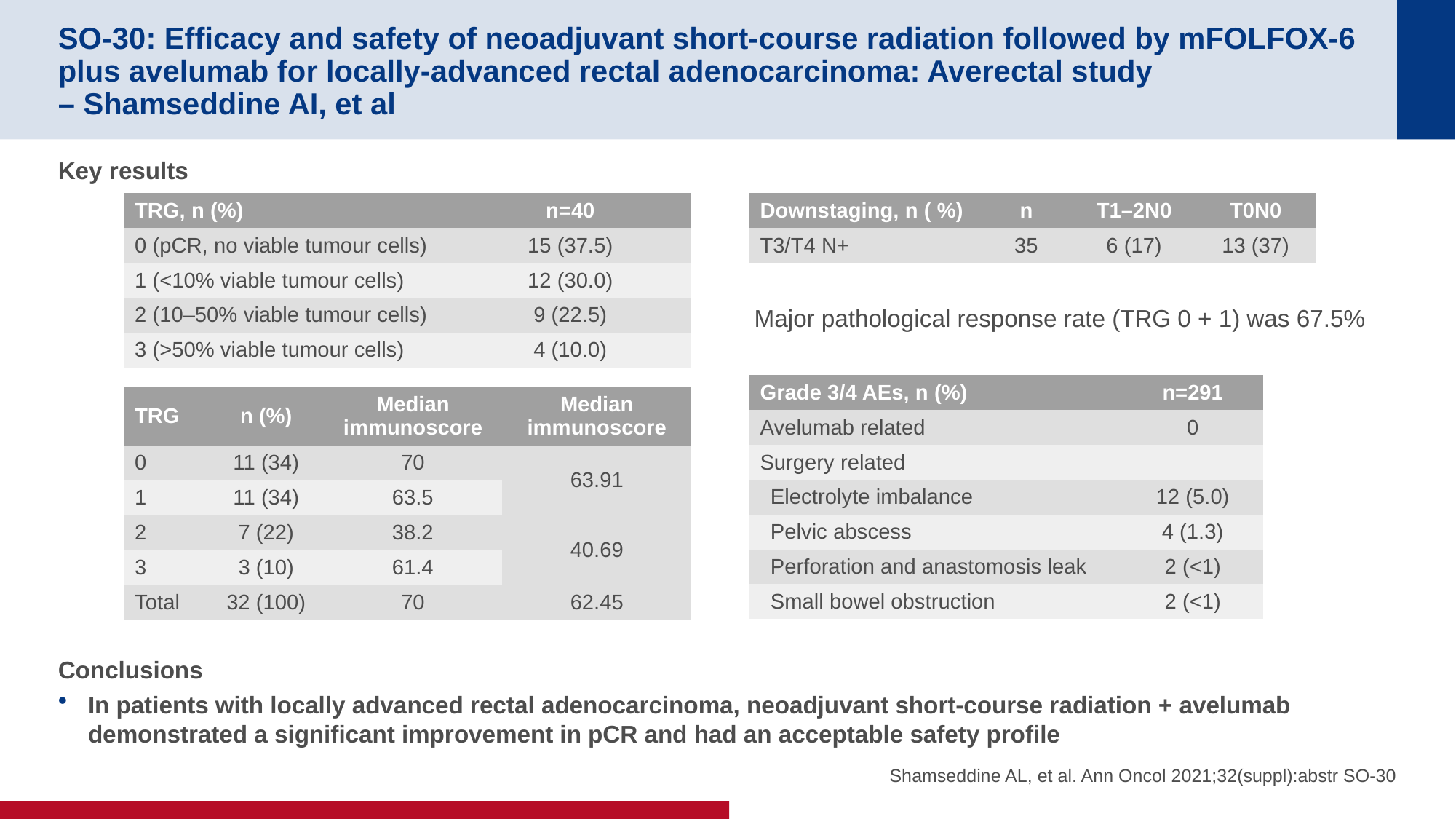

# SO-30: Efficacy and safety of neoadjuvant short-course radiation followed by mFOLFOX-6 plus avelumab for locally-advanced rectal adenocarcinoma: Averectal study – Shamseddine AI, et al
Key results
Conclusions
In patients with locally advanced rectal adenocarcinoma, neoadjuvant short-course radiation + avelumab demonstrated a significant improvement in pCR and had an acceptable safety profile
| TRG, n (%) | n=40 |
| --- | --- |
| 0 (pCR, no viable tumour cells) | 15 (37.5) |
| 1 (<10% viable tumour cells) | 12 (30.0) |
| 2 (10–50% viable tumour cells) | 9 (22.5) |
| 3 (>50% viable tumour cells) | 4 (10.0) |
| Downstaging, n ( %) | n | T1–2N0 | T0N0 |
| --- | --- | --- | --- |
| T3/T4 N+ | 35 | 6 (17) | 13 (37) |
Major pathological response rate (TRG 0 + 1) was 67.5%
| Grade 3/4 AEs, n (%) | n=291 |
| --- | --- |
| Avelumab related | 0 |
| Surgery related |  |
| Electrolyte imbalance | 12 (5.0) |
| Pelvic abscess | 4 (1.3) |
| Perforation and anastomosis leak | 2 (<1) |
| Small bowel obstruction | 2 (<1) |
| TRG | n (%) | Median immunoscore | Median immunoscore |
| --- | --- | --- | --- |
| 0 | 11 (34) | 70 | 63.91 |
| 1 | 11 (34) | 63.5 |  |
| 2 | 7 (22) | 38.2 | 40.69 |
| 3 | 3 (10) | 61.4 |  |
| Total | 32 (100) | 70 | 62.45 |
Shamseddine AL, et al. Ann Oncol 2021;32(suppl):abstr SO-30